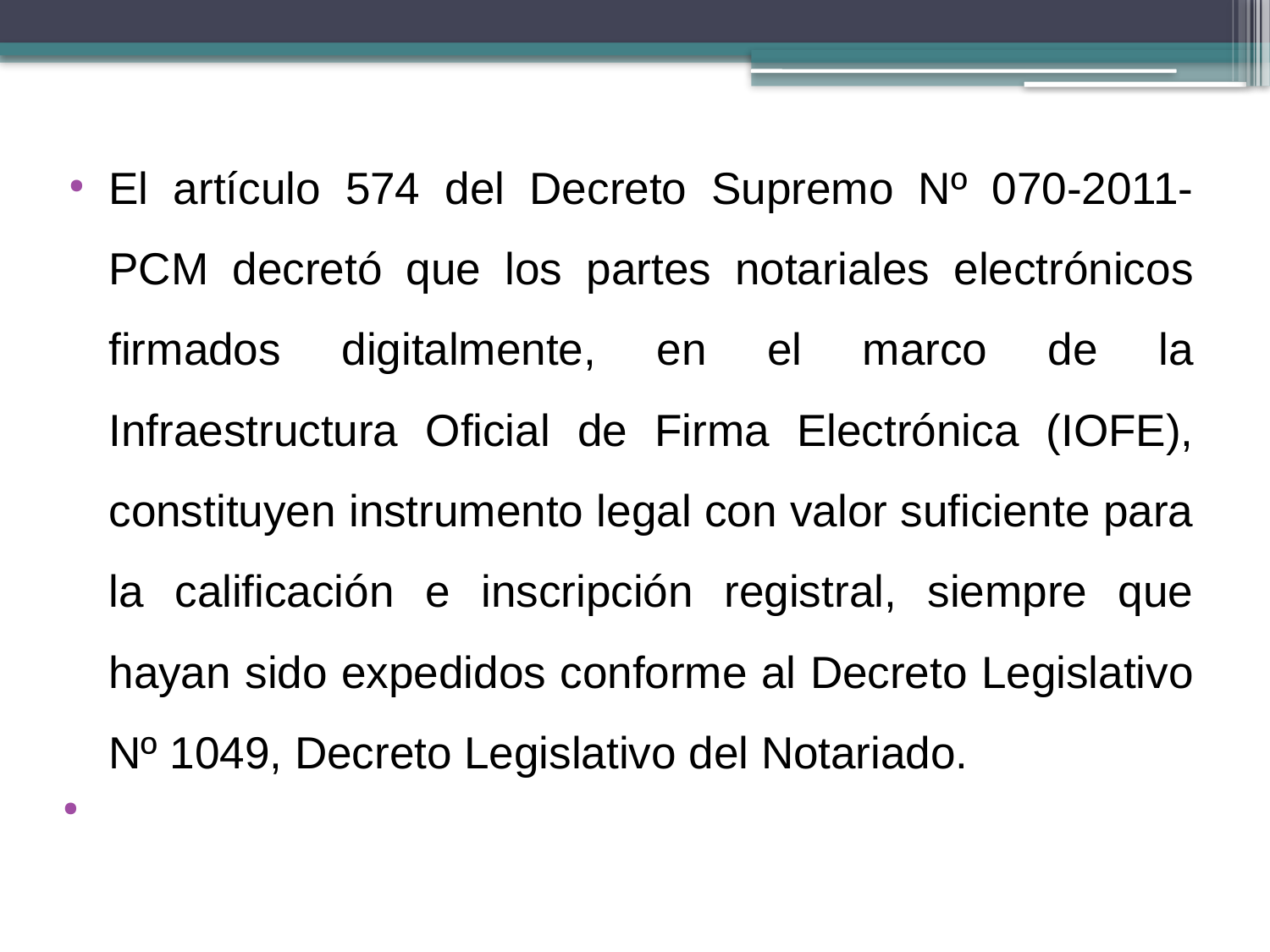

El artículo 574 del Decreto Supremo Nº 070-2011-PCM decretó que los partes notariales electrónicos firmados digitalmente, en el marco de la Infraestructura Oficial de Firma Electrónica (IOFE), constituyen instrumento legal con valor suficiente para la calificación e inscripción registral, siempre que hayan sido expedidos conforme al Decreto Legislativo Nº 1049, Decreto Legislativo del Notariado.